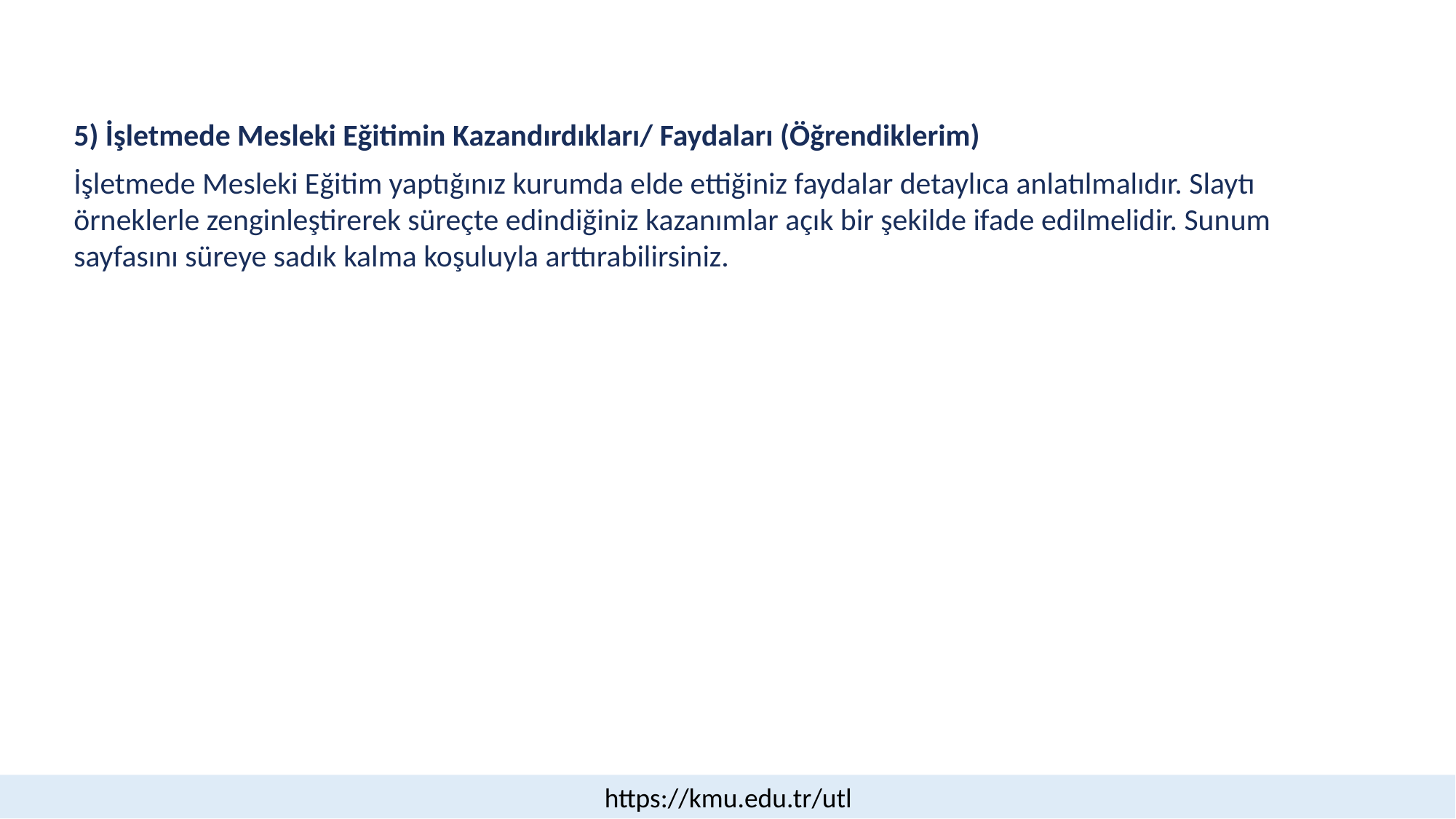

5) İşletmede Mesleki Eğitimin Kazandırdıkları/ Faydaları (Öğrendiklerim)
İşletmede Mesleki Eğitim yaptığınız kurumda elde ettiğiniz faydalar detaylıca anlatılmalıdır. Slaytı örneklerle zenginleştirerek süreçte edindiğiniz kazanımlar açık bir şekilde ifade edilmelidir. Sunum sayfasını süreye sadık kalma koşuluyla arttırabilirsiniz.
                                                                                                https://kmu.edu.tr/utl